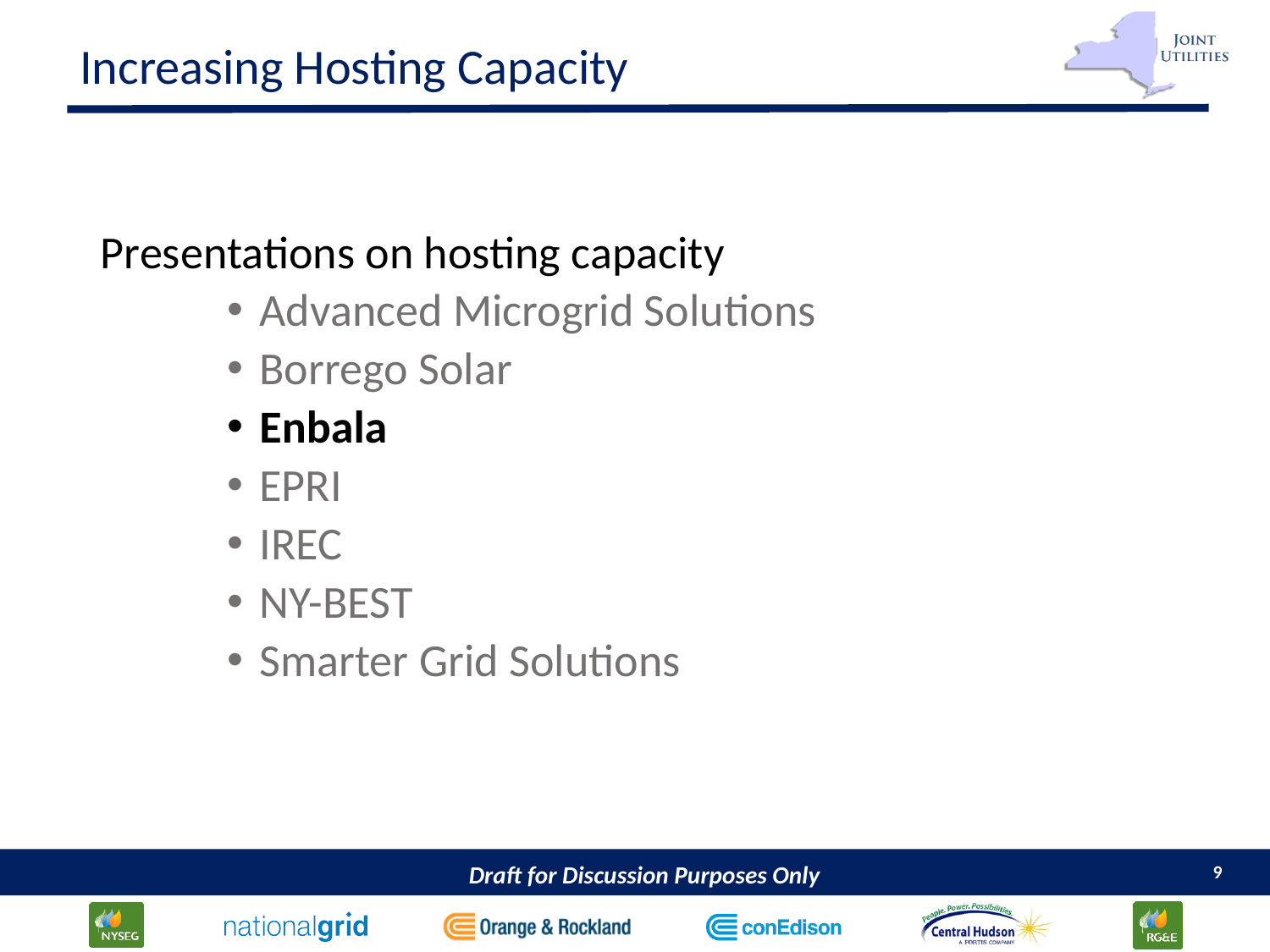

# Increasing Hosting Capacity

Presentations on hosting capacity
Advanced Microgrid Solutions
Borrego Solar
Enbala
EPRI
IREC
NY-BEST
Smarter Grid Solutions